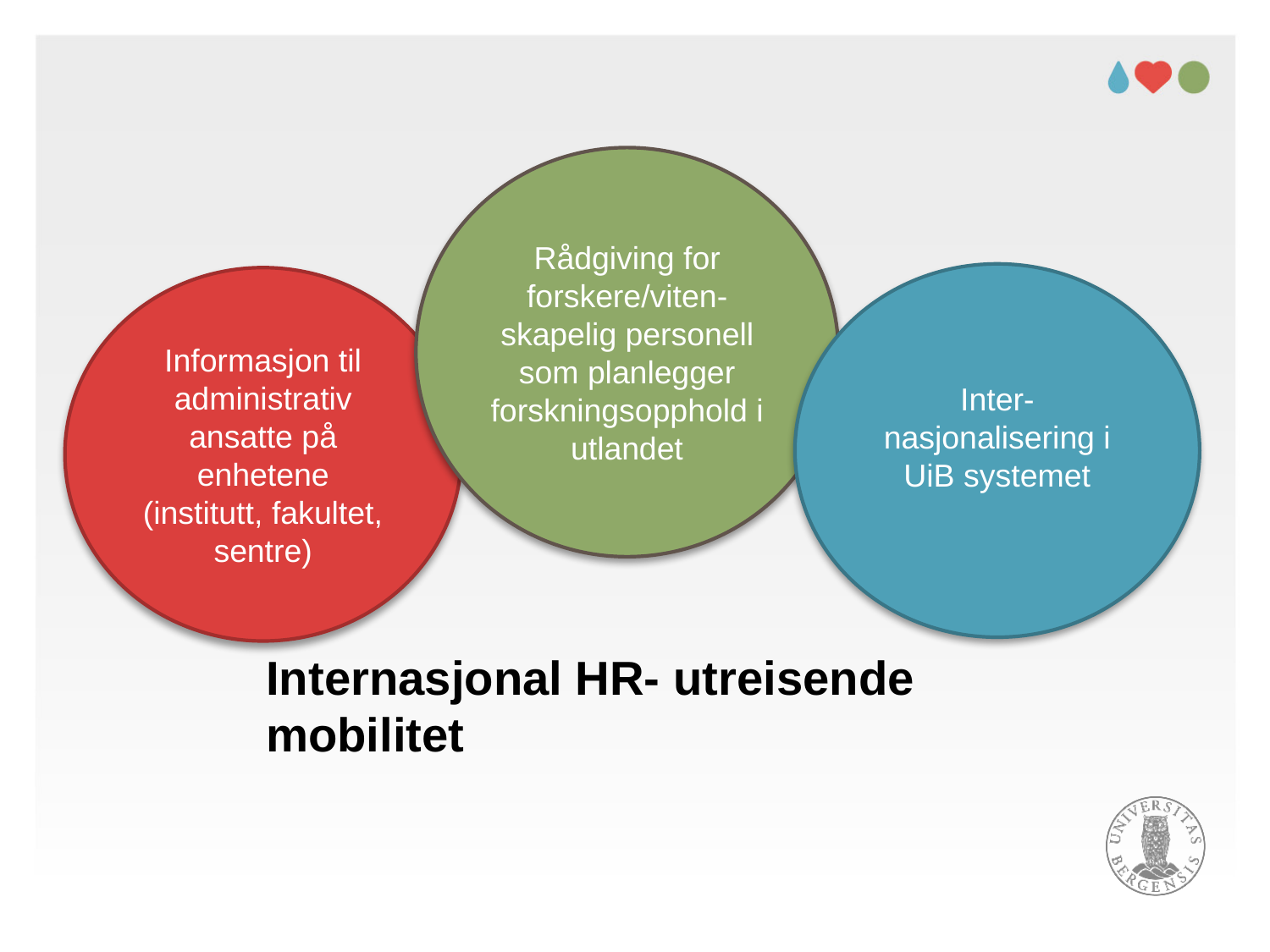

Rådgiving for forskere/viten-skapelig personell som planlegger forskningsopphold i utlandet
Inter-nasjonalisering i UiB systemet

Informasjon til administrativ ansatte på enhetene (institutt, fakultet, sentre)
Internasjonal HR- utreisende mobilitet